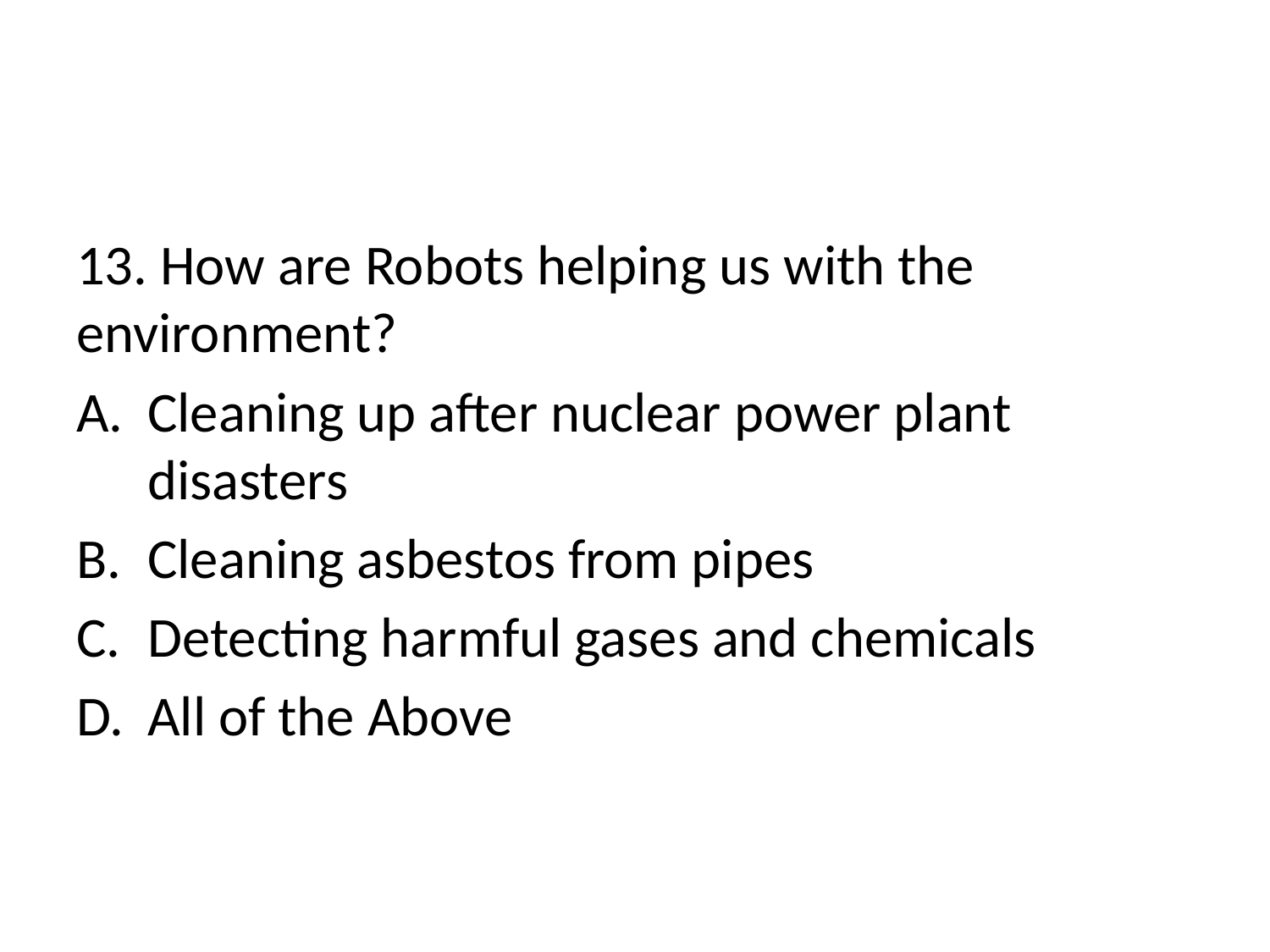

#
13. How are Robots helping us with the environment?
Cleaning up after nuclear power plant disasters
Cleaning asbestos from pipes
Detecting harmful gases and chemicals
All of the Above